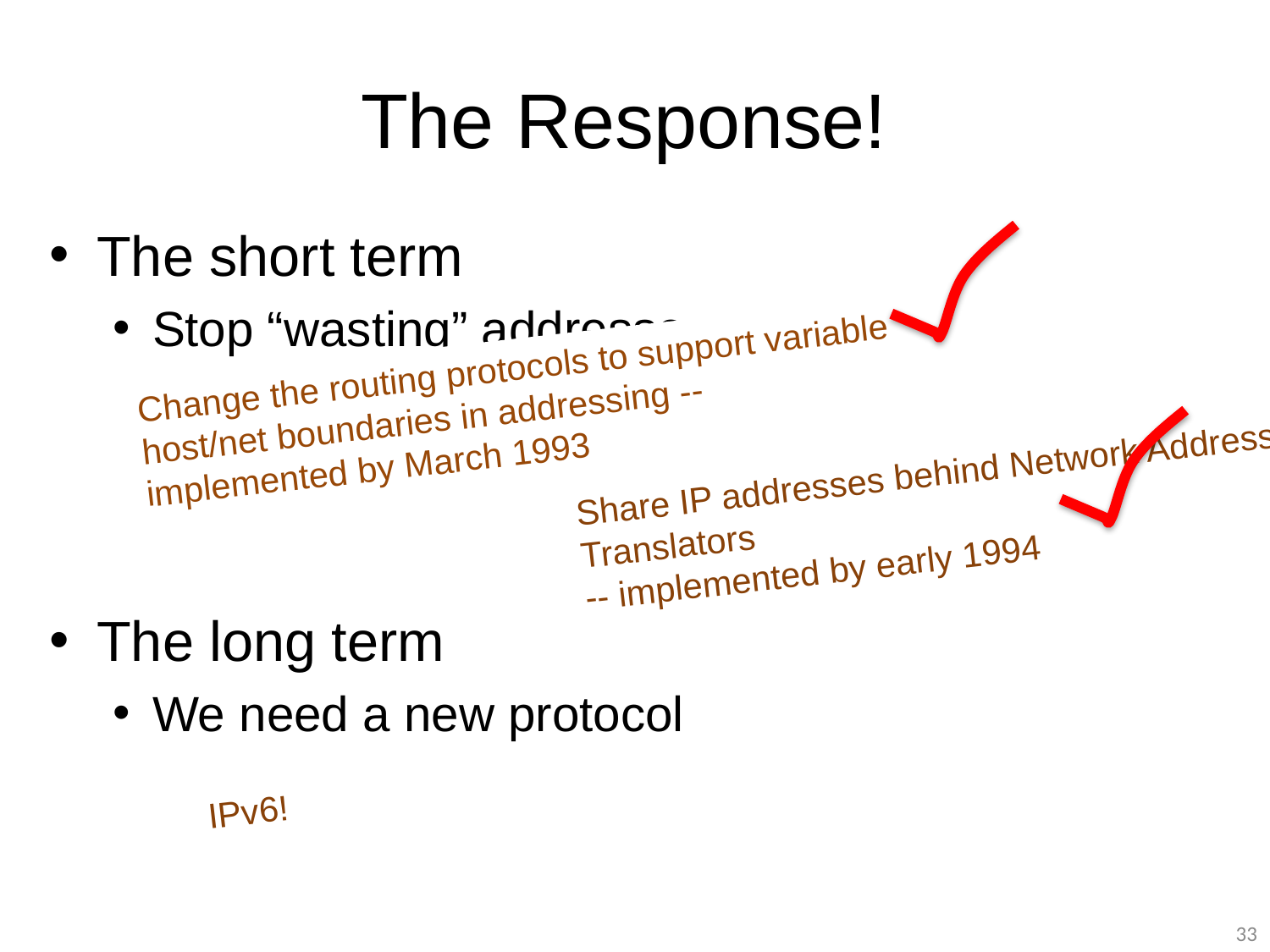

# The Response!
The short term
Stop “wasting” addresses

The long term
We need a new protocol

Change the routing protocols to support variable host/net boundaries in addressing --  implemented by March 1993

Share IP addresses behind Network Address Translators
-- implemented by early 1994
IPv6!
33